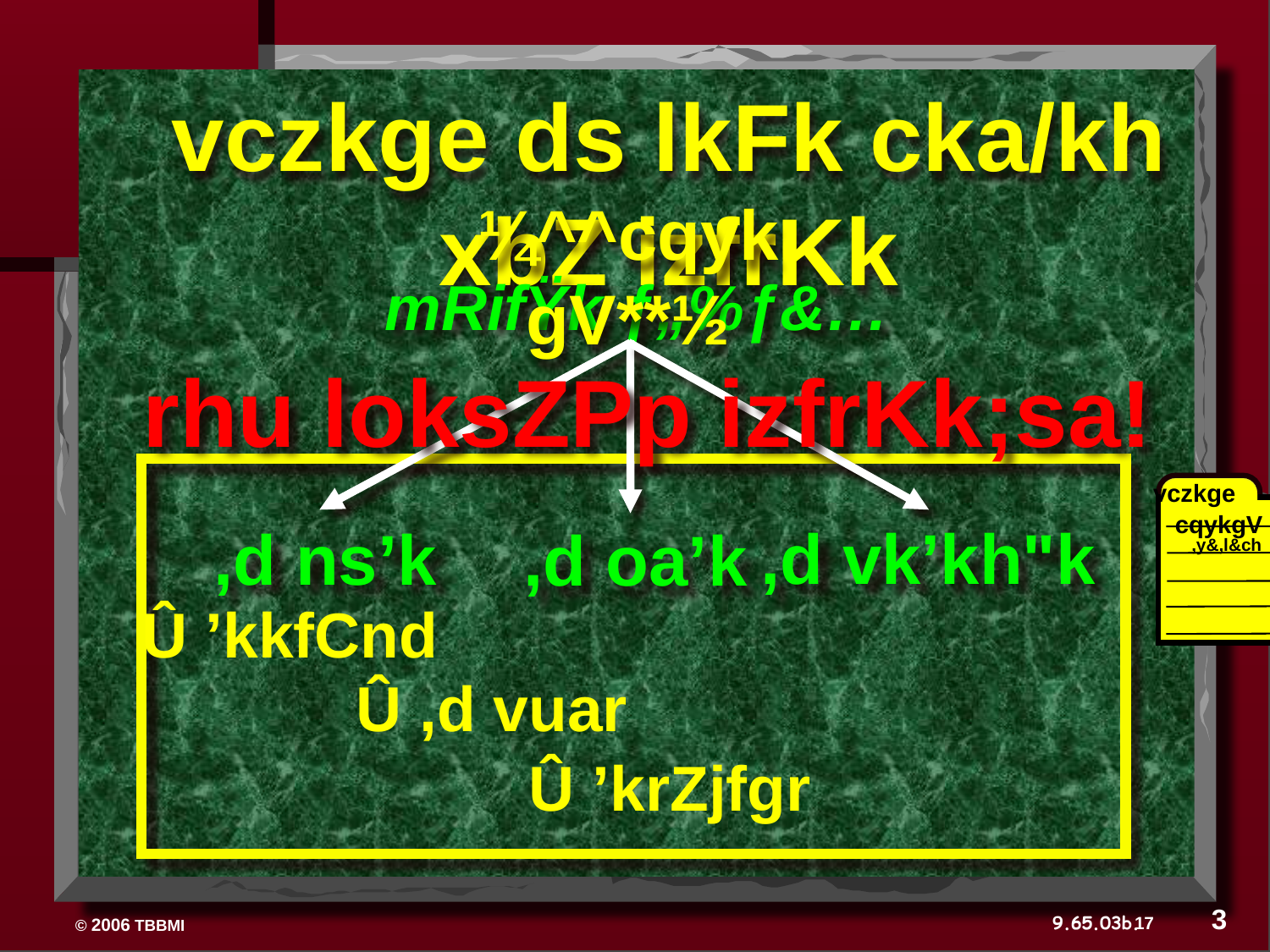

vczkge ds lkFk cka/kh xbZ izfrKk

¼^^cqykgV**½
mRifŸk ƒ„%ƒ&…

rhu loksZPp izfrKk;sa!

vczkge

cqykgV

,y&,l&ch

,d vk’kh"k
,d ns’k
,d oa’k
 Û ’kkfCnd
 Û ,d vuar
Û ’krZjfgr
3
17